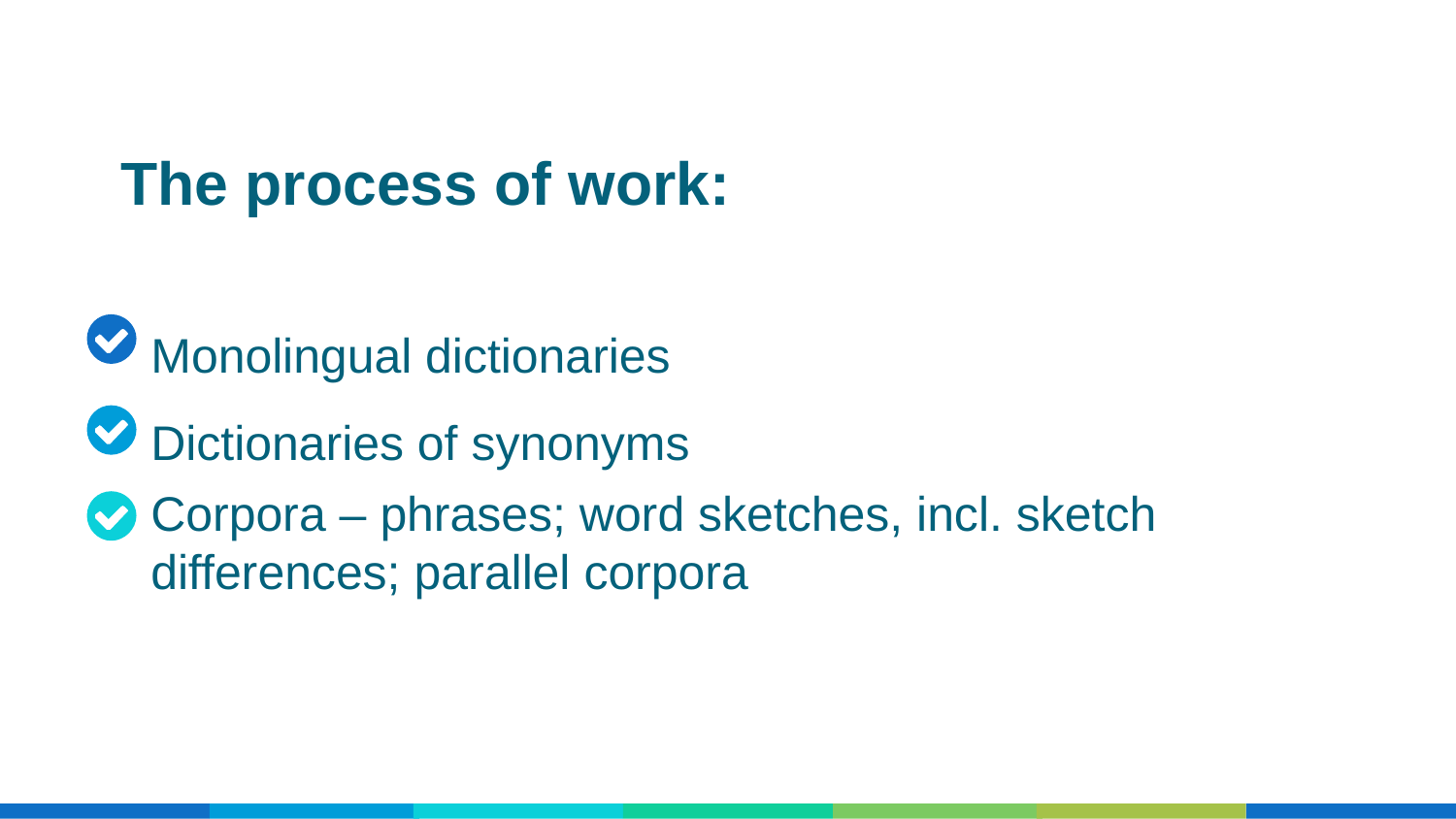

# The process of work:
Monolingual dictionaries
Dictionaries of synonyms
Corpora – phrases; word sketches, incl. sketch differences; parallel corpora